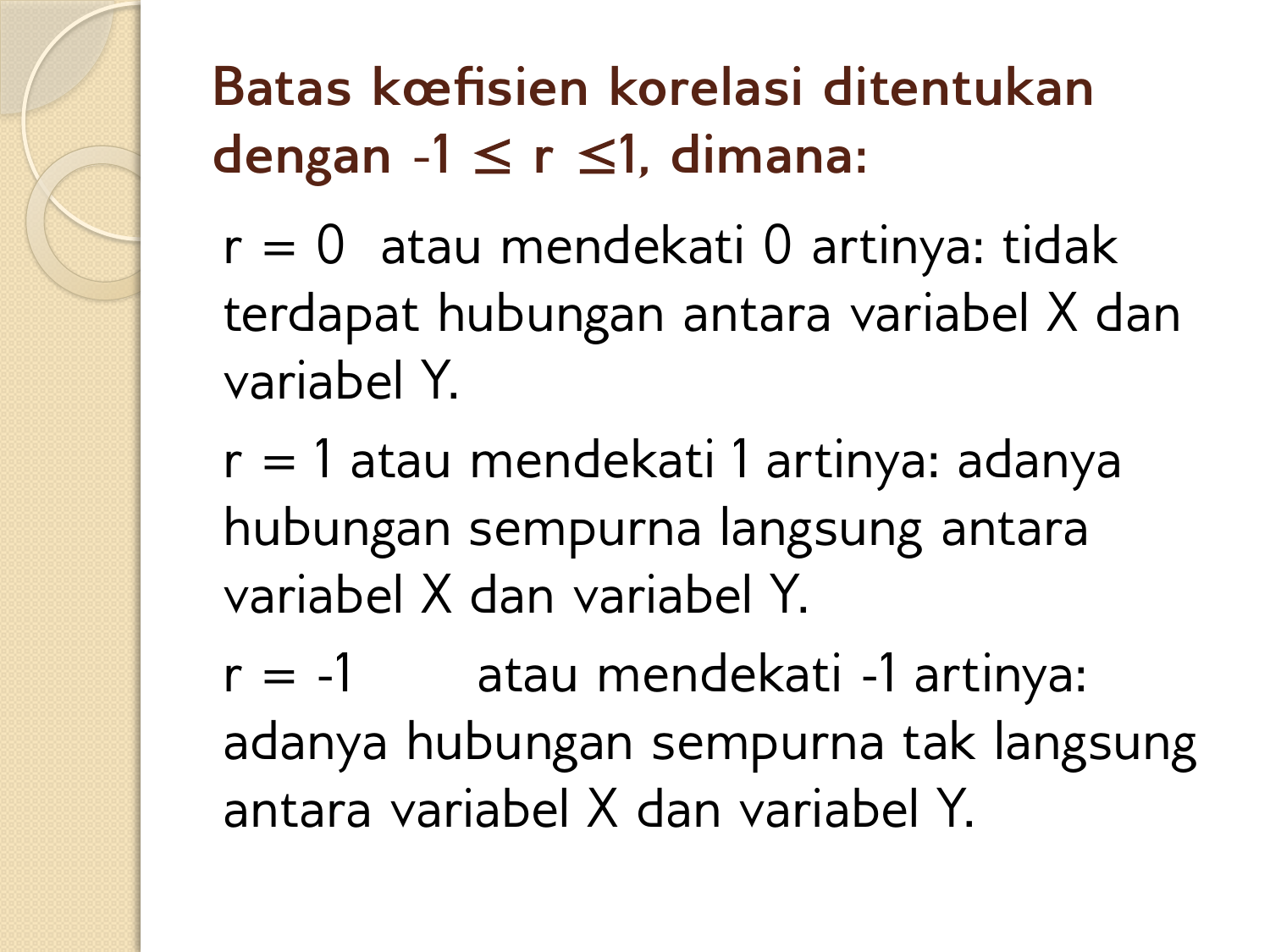

# Batas koefisien korelasi ditentukan dengan -1 ≤ r ≤1, dimana:
r = 0  atau mendekati 0 artinya: tidak terdapat hubungan antara variabel X dan variabel Y.
r = 1 	atau mendekati 1 artinya: adanya hubungan sempurna langsung antara variabel X dan variabel Y.
r = -1 	atau mendekati -1 artinya: adanya hubungan sempurna tak langsung antara variabel X dan variabel Y.